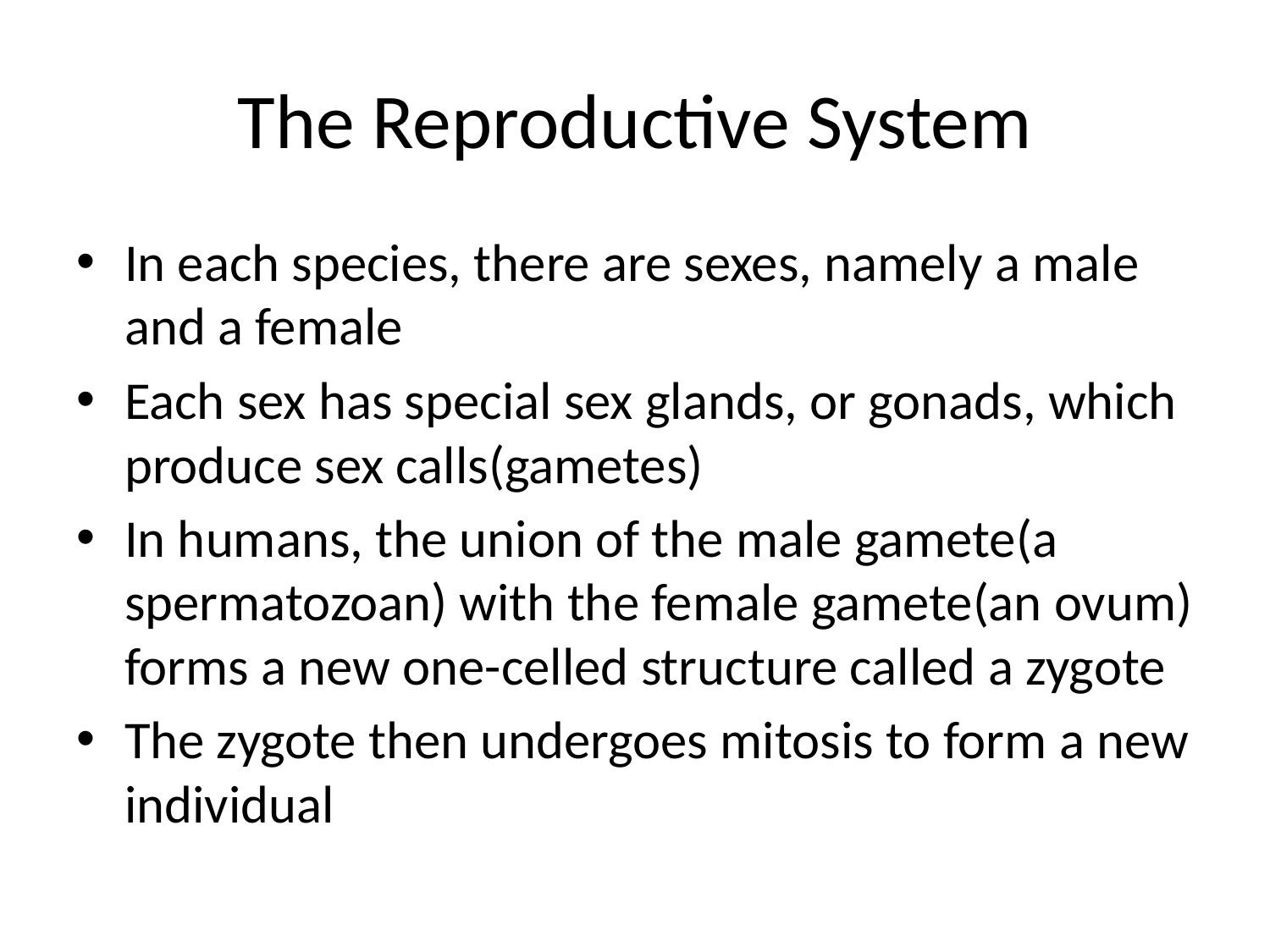

# The Reproductive System
In each species, there are sexes, namely a male and a female
Each sex has special sex glands, or gonads, which produce sex calls(gametes)
In humans, the union of the male gamete(a spermatozoan) with the female gamete(an ovum) forms a new one-celled structure called a zygote
The zygote then undergoes mitosis to form a new individual